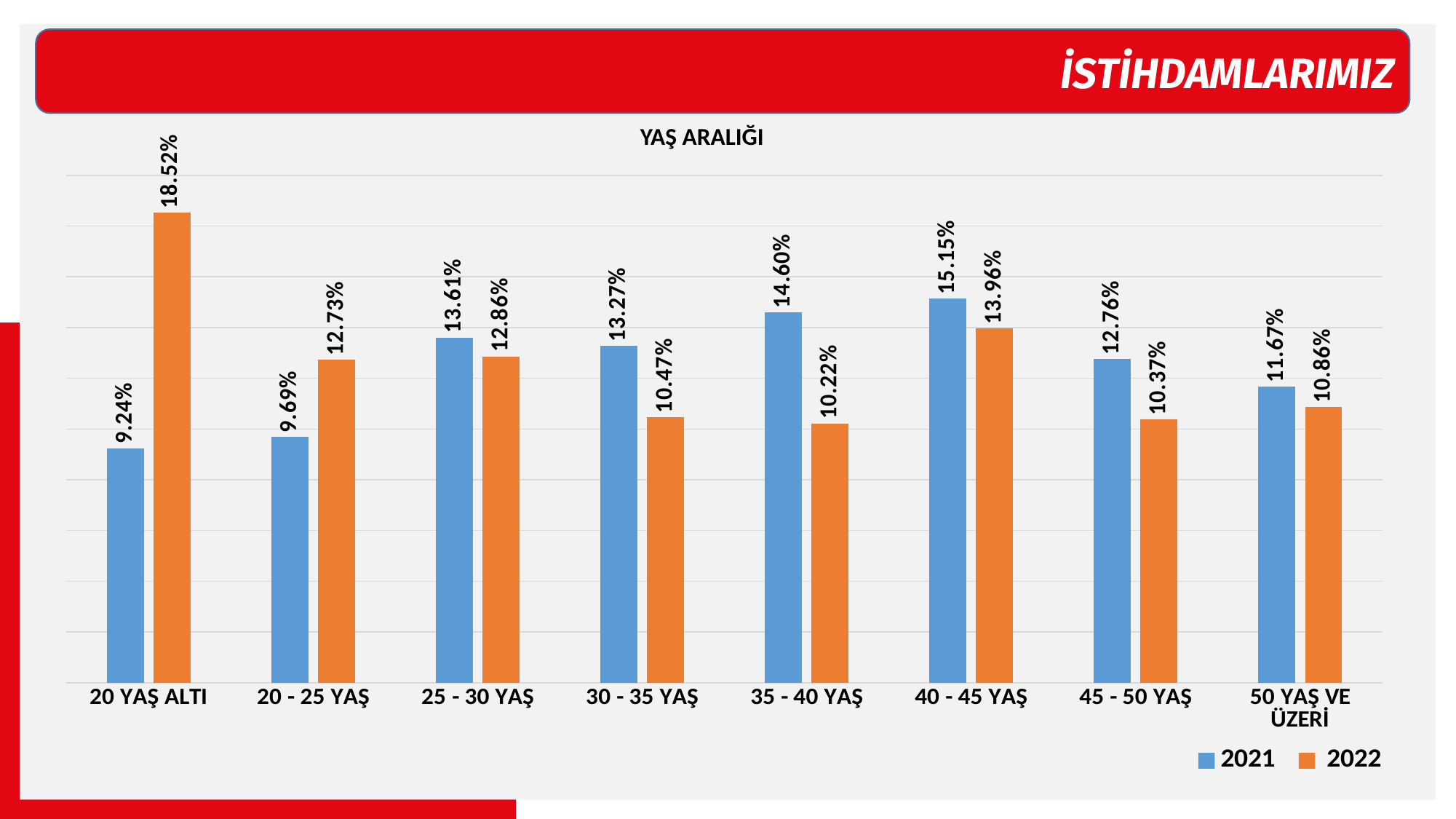

İSTİHDAMLARIMIZ
YAŞ ARALIĞI

### Chart

| Category | 2021 |  2022 |
|---|---|---|
| 20 YAŞ ALTI | 0.0924 | 0.1852346999405823 |
| 20 - 25 YAŞ | 0.0969 | 0.12730243612596553 |
| 25 - 30 YAŞ | 0.1361 | 0.12863933452168747 |
| 30 - 35 YAŞ | 0.1327 | 0.10472370766488413 |
| 35 - 40 YAŞ | 0.146 | 0.10219845513963162 |
| 40 - 45 YAŞ | 0.1515 | 0.1396316102198455 |
| 45 - 50 YAŞ | 0.1276 | 0.10368389780154486 |
| 50 YAŞ VE ÜZERİ | 0.1167 | 0.10858585858585858 |